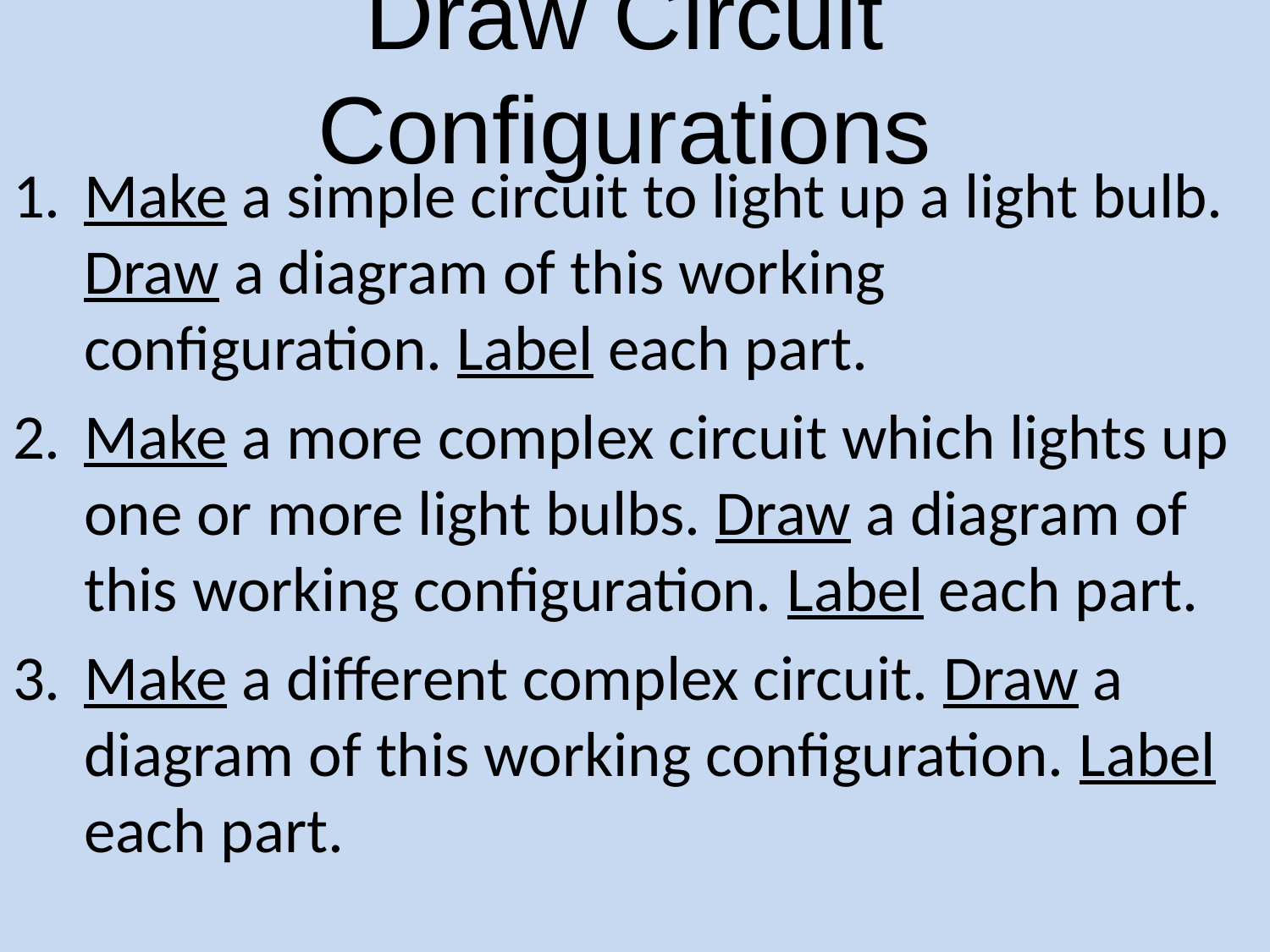

# Draw Circuit Configurations
Make a simple circuit to light up a light bulb. Draw a diagram of this working configuration. Label each part.
Make a more complex circuit which lights up one or more light bulbs. Draw a diagram of this working configuration. Label each part.
Make a different complex circuit. Draw a diagram of this working configuration. Label each part.